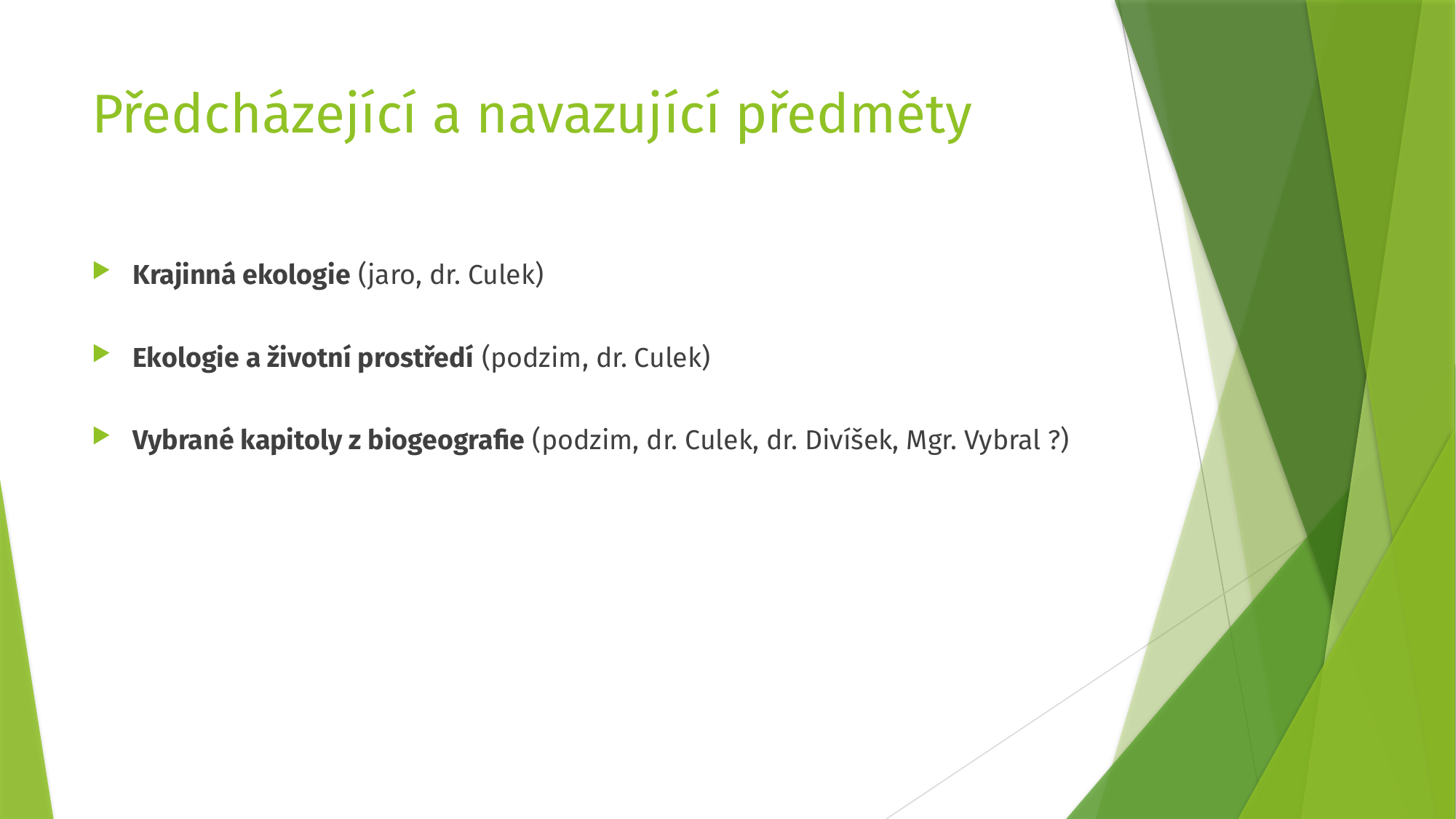

# Předcházející a navazující předměty
Krajinná ekologie (jaro, dr. Culek)

Ekologie a životní prostředí (podzim, dr. Culek)

Vybrané kapitoly z biogeografie (podzim, dr. Culek, dr. Divíšek, Mgr. Vybral ?)